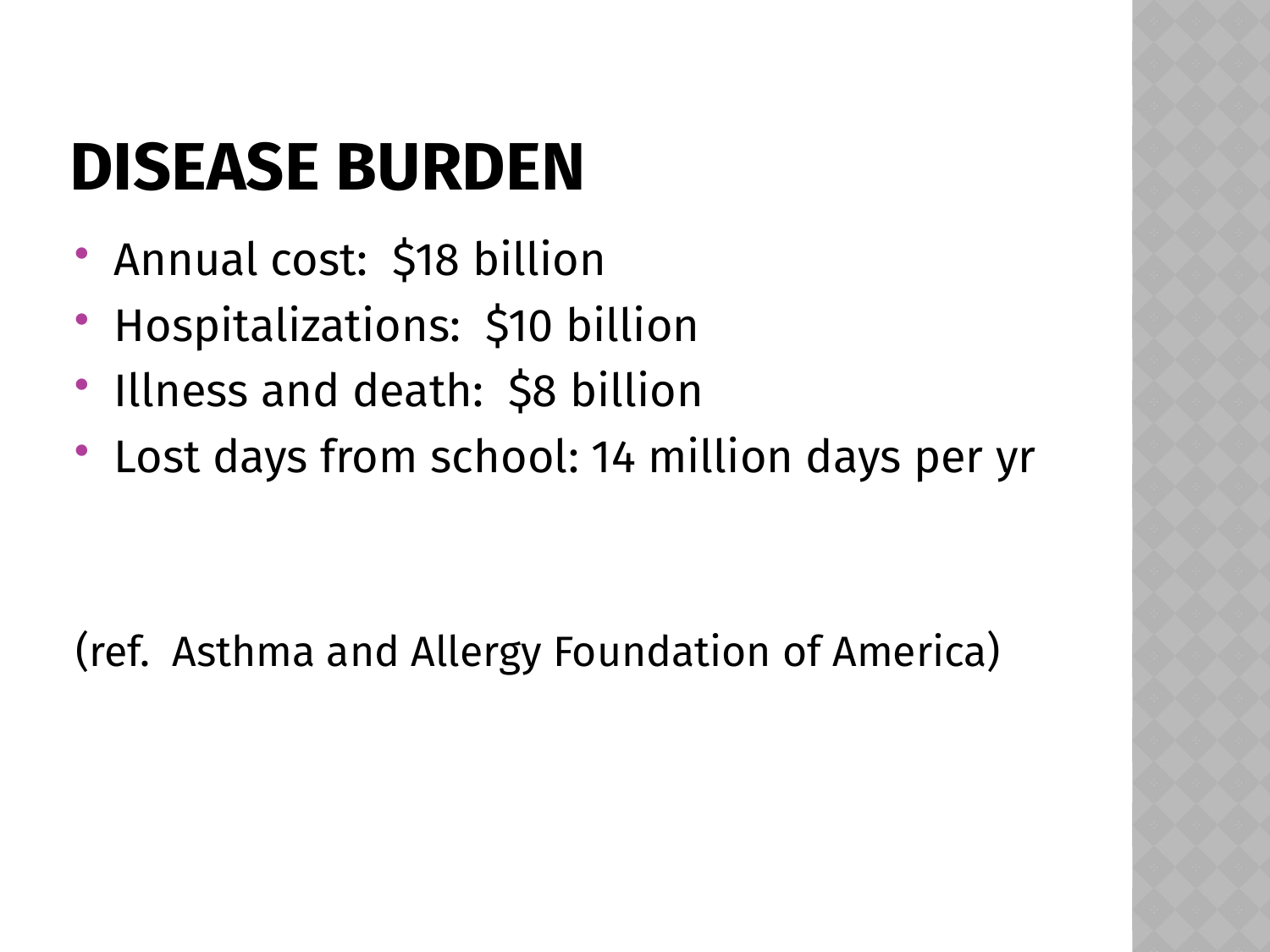

# Disease Burden
Annual cost:  $18 billion
Hospitalizations:  $10 billion
Illness and death:  $8 billion
Lost days from school: 14 million days per yr

(ref.  Asthma and Allergy Foundation of America)